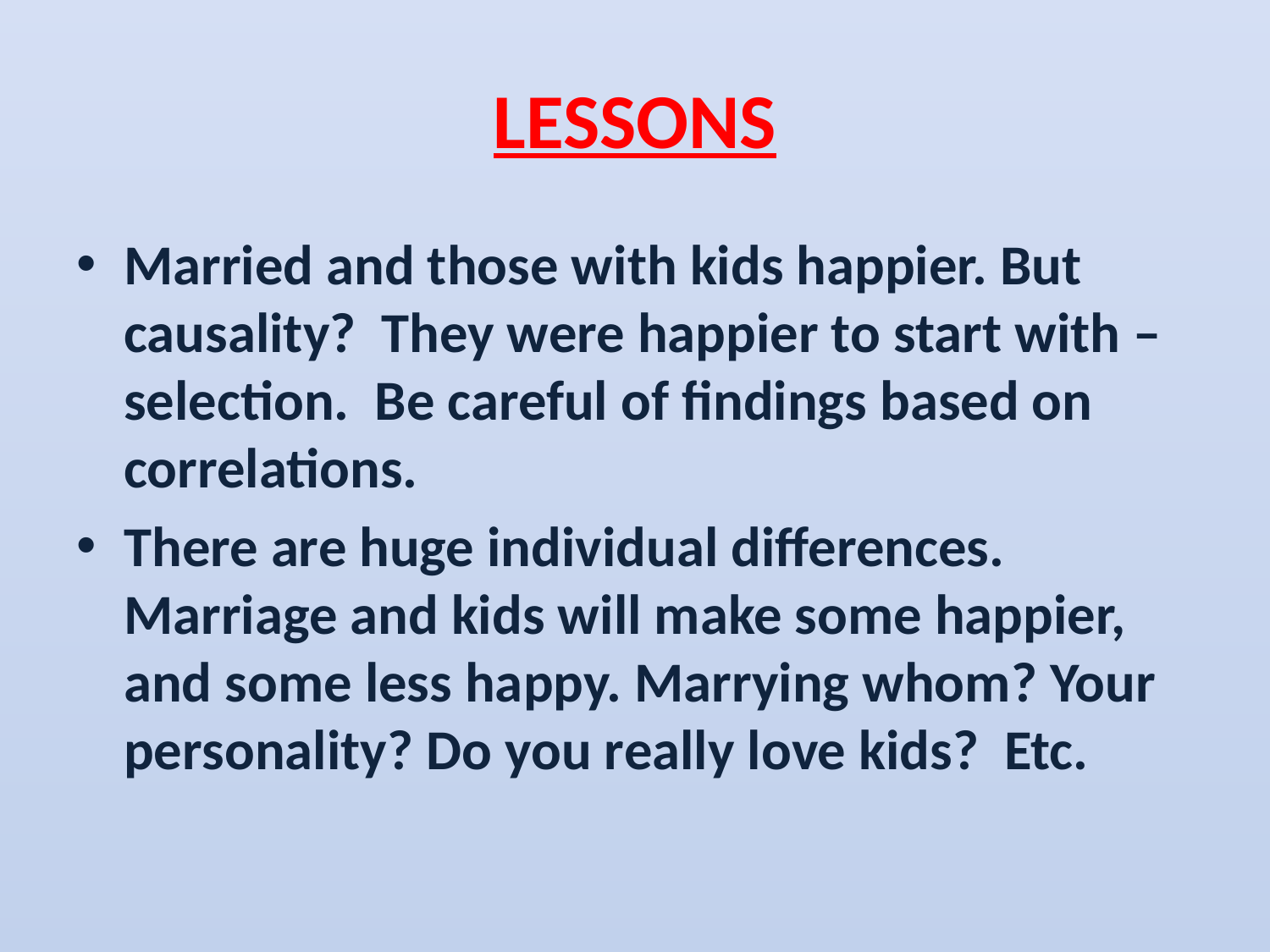

# LESSONS
Married and those with kids happier. But causality?  They were happier to start with – selection.  Be careful of findings based on correlations.
There are huge individual differences. Marriage and kids will make some happier, and some less happy. Marrying whom? Your personality? Do you really love kids?  Etc.